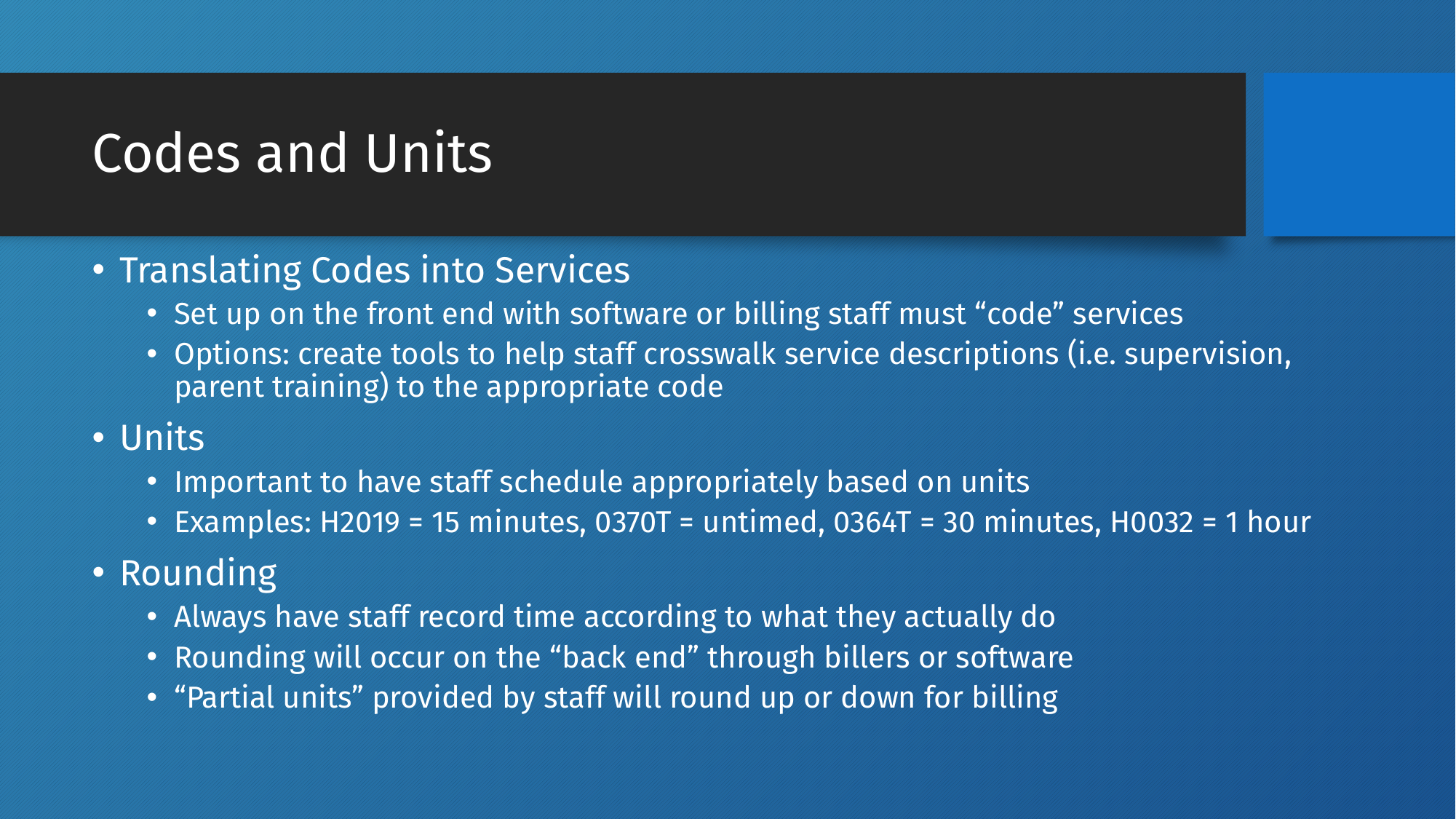

# Codes and Units
Translating Codes into Services
Set up on the front end with software or billing staff must “code” services
Options: create tools to help staff crosswalk service descriptions (i.e. supervision, parent training) to the appropriate code
Units
Important to have staff schedule appropriately based on units
Examples: H2019 = 15 minutes, 0370T = untimed, 0364T = 30 minutes, H0032 = 1 hour
Rounding
Always have staff record time according to what they actually do
Rounding will occur on the “back end” through billers or software
“Partial units” provided by staff will round up or down for billing